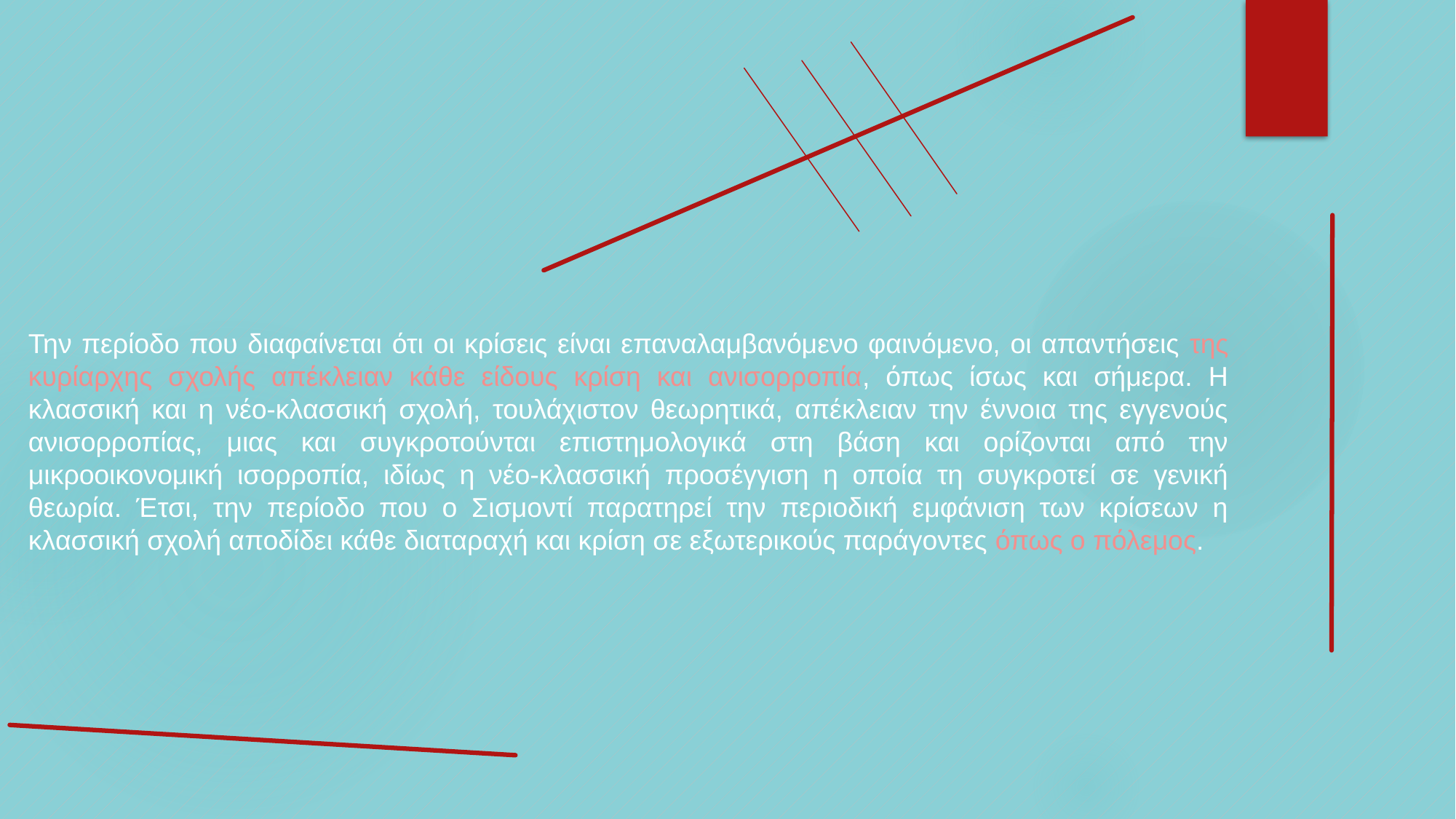

Την περίοδο που διαφαίνεται ότι οι κρίσεις είναι επαναλαμβανόμενο φαινόμενο, οι απαντήσεις της κυρίαρχης σχολής απέκλειαν κάθε είδους κρίση και ανισορροπία, όπως ίσως και σήμερα. Η κλασσική και η νέο-κλασσική σχολή, τουλάχιστον θεωρητικά, απέκλειαν την έννοια της εγγενούς ανισορροπίας, μιας και συγκροτούνται επιστημολογικά στη βάση και ορίζονται από την μικροοικονομική ισορροπία, ιδίως η νέο-κλασσική προσέγγιση η οποία τη συγκροτεί σε γενική θεωρία. Έτσι, την περίοδο που ο Σισμοντί παρατηρεί την περιοδική εμφάνιση των κρίσεων η κλασσική σχολή αποδίδει κάθε διαταραχή και κρίση σε εξωτερικούς παράγοντες όπως ο πόλεμος.